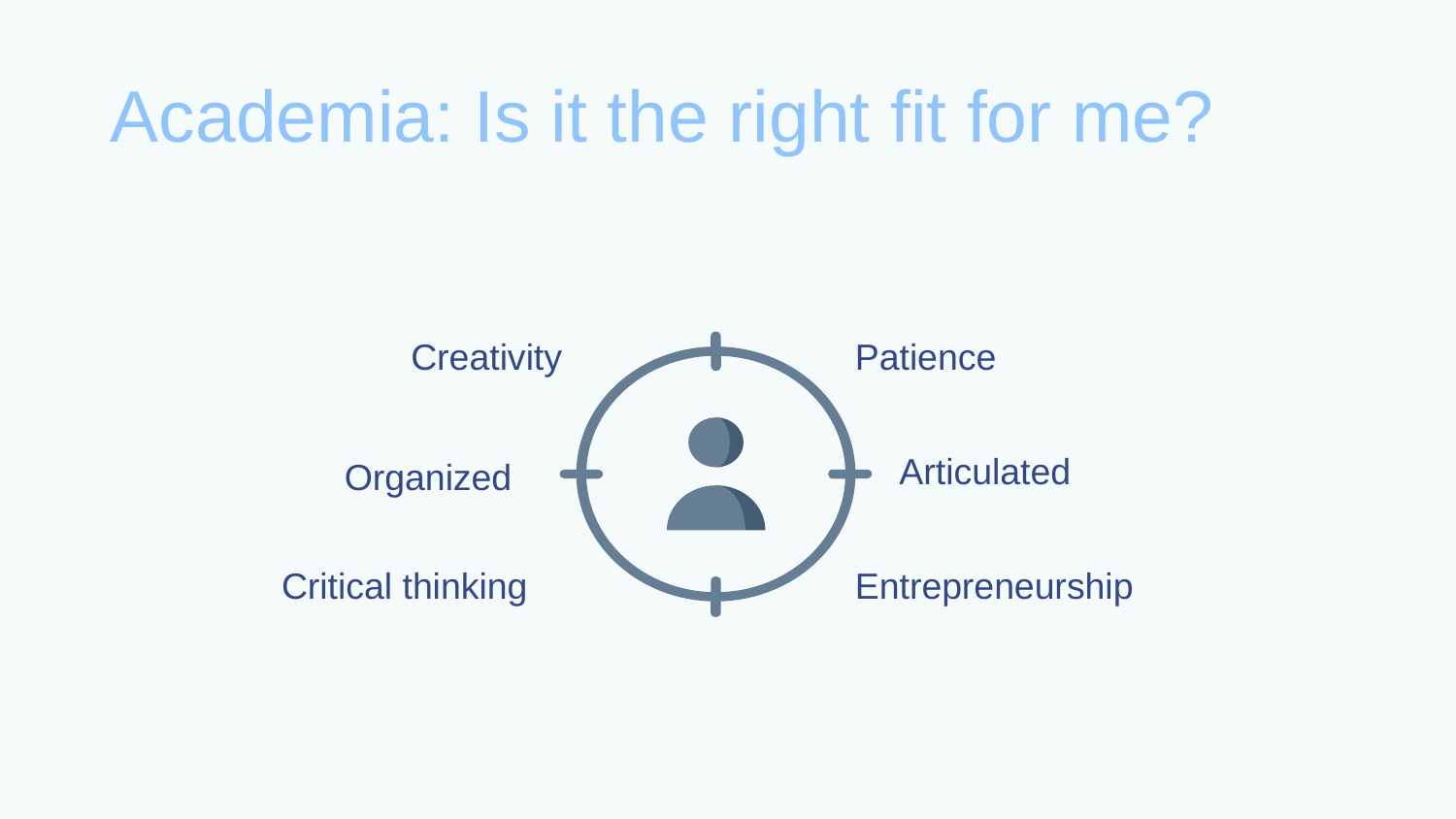

# Academia: Is it the right fit for me?
Creativity
Patience

Articulated
Organized
Critical thinking
Entrepreneurship